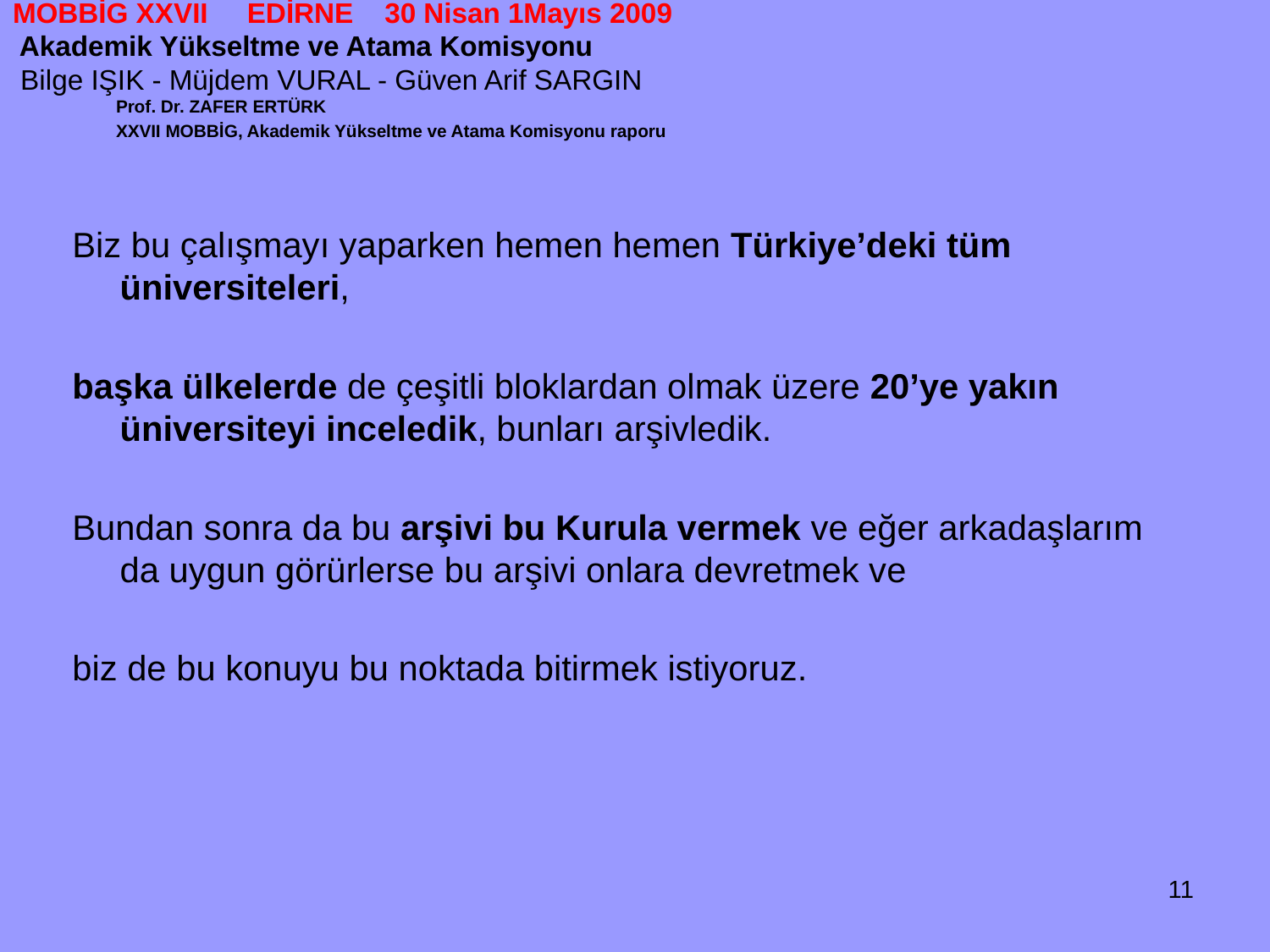

# MOBBİG XXVII     EDİRNE    30 Nisan 1Mayıs 2009 Akademik Yükseltme ve Atama Komisyonu Bilge IŞIK - Müjdem VURAL - Güven Arif SARGIN
         Prof. Dr. ZAFER ERTÜRK
         XXVII MOBBİG, Akademik Yükseltme ve Atama Komisyonu raporu

Biz bu çalışmayı yaparken hemen hemen Türkiye’deki tüm üniversiteleri,

başka ülkelerde de çeşitli bloklardan olmak üzere 20’ye yakın üniversiteyi inceledik, bunları arşivledik.

Bundan sonra da bu arşivi bu Kurula vermek ve eğer arkadaşlarım da uygun görürlerse bu arşivi onlara devretmek ve

biz de bu konuyu bu noktada bitirmek istiyoruz.
11